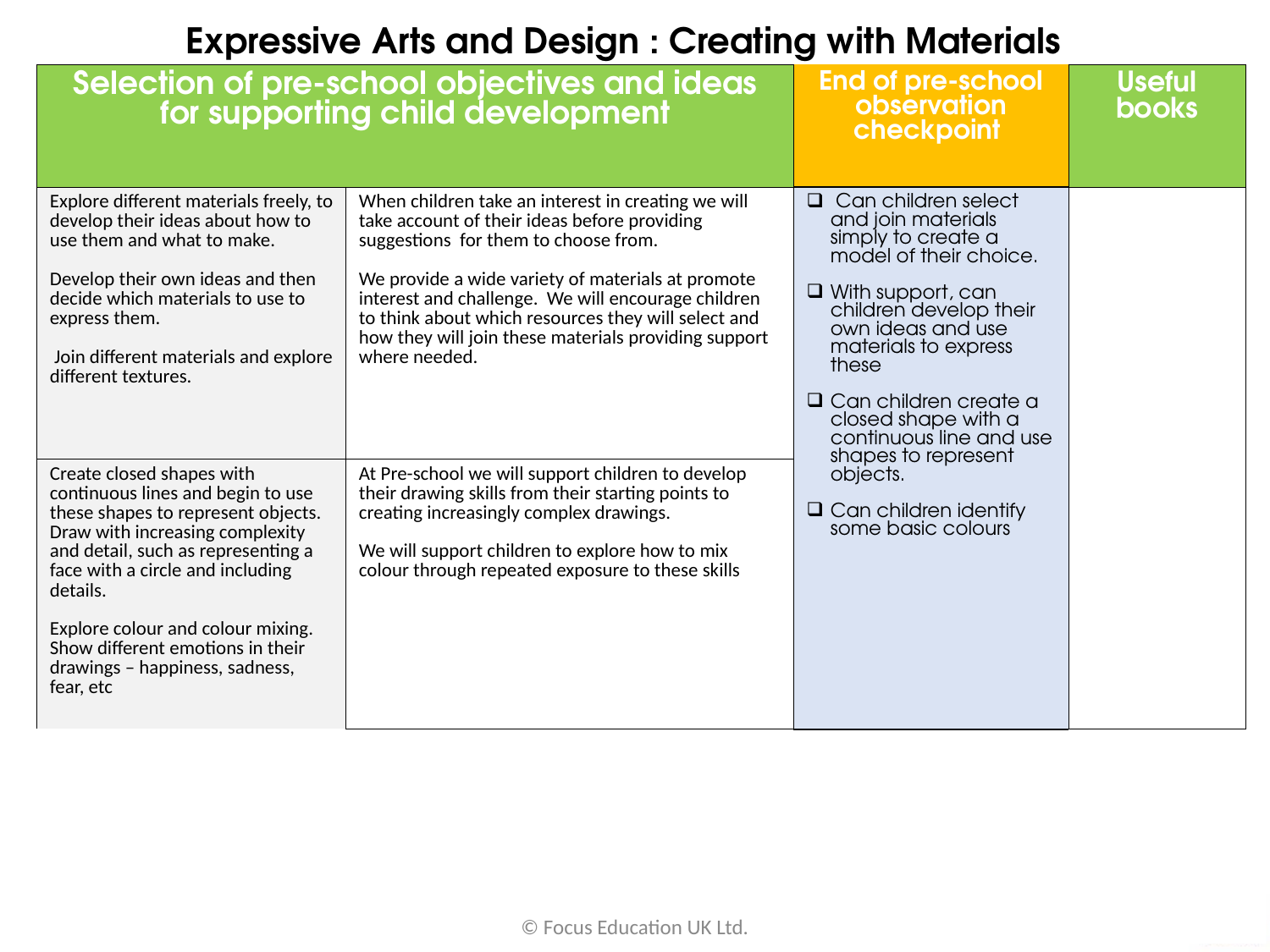

# Expressive Arts and Design : Creating with Materials
| Selection of pre-school objectives and ideas for supporting child development |  | End of pre-school observation checkpoint | Useful books |
| --- | --- | --- | --- |
| Explore different materials freely, to develop their ideas about how to use them and what to make. Develop their own ideas and then decide which materials to use to express them. Join different materials and explore different textures. | When children take an interest in creating we will take account of their ideas before providing suggestions for them to choose from. We provide a wide variety of materials at promote interest and challenge. We will encourage children to think about which resources they will select and how they will join these materials providing support where needed. | Can children select and join materials simply to create a model of their choice. With support, can children develop their own ideas and use materials to express these Can children create a closed shape with a continuous line and use shapes to represent objects. Can children identify some basic colours |  |
| Create closed shapes with continuous lines and begin to use these shapes to represent objects. Draw with increasing complexity and detail, such as representing a face with a circle and including details. Explore colour and colour mixing. Show different emotions in their drawings – happiness, sadness, fear, etc | At Pre-school we will support children to develop their drawing skills from their starting points to creating increasingly complex drawings. We will support children to explore how to mix colour through repeated exposure to these skills |  |  |